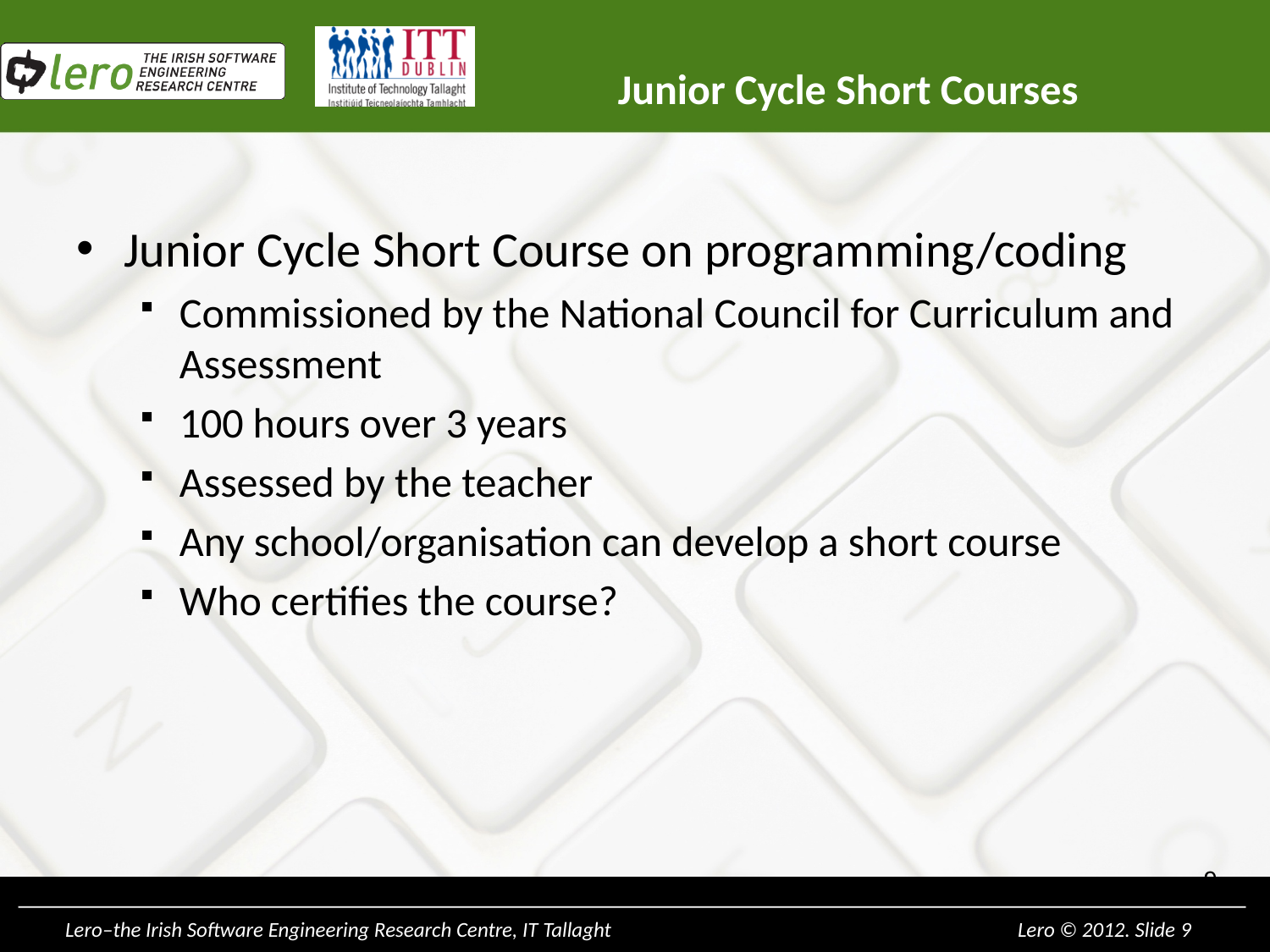

# Junior Cycle Short Courses
Junior Cycle Short Course on programming/coding
Commissioned by the National Council for Curriculum and Assessment
100 hours over 3 years
Assessed by the teacher
Any school/organisation can develop a short course
Who certifies the course?

9